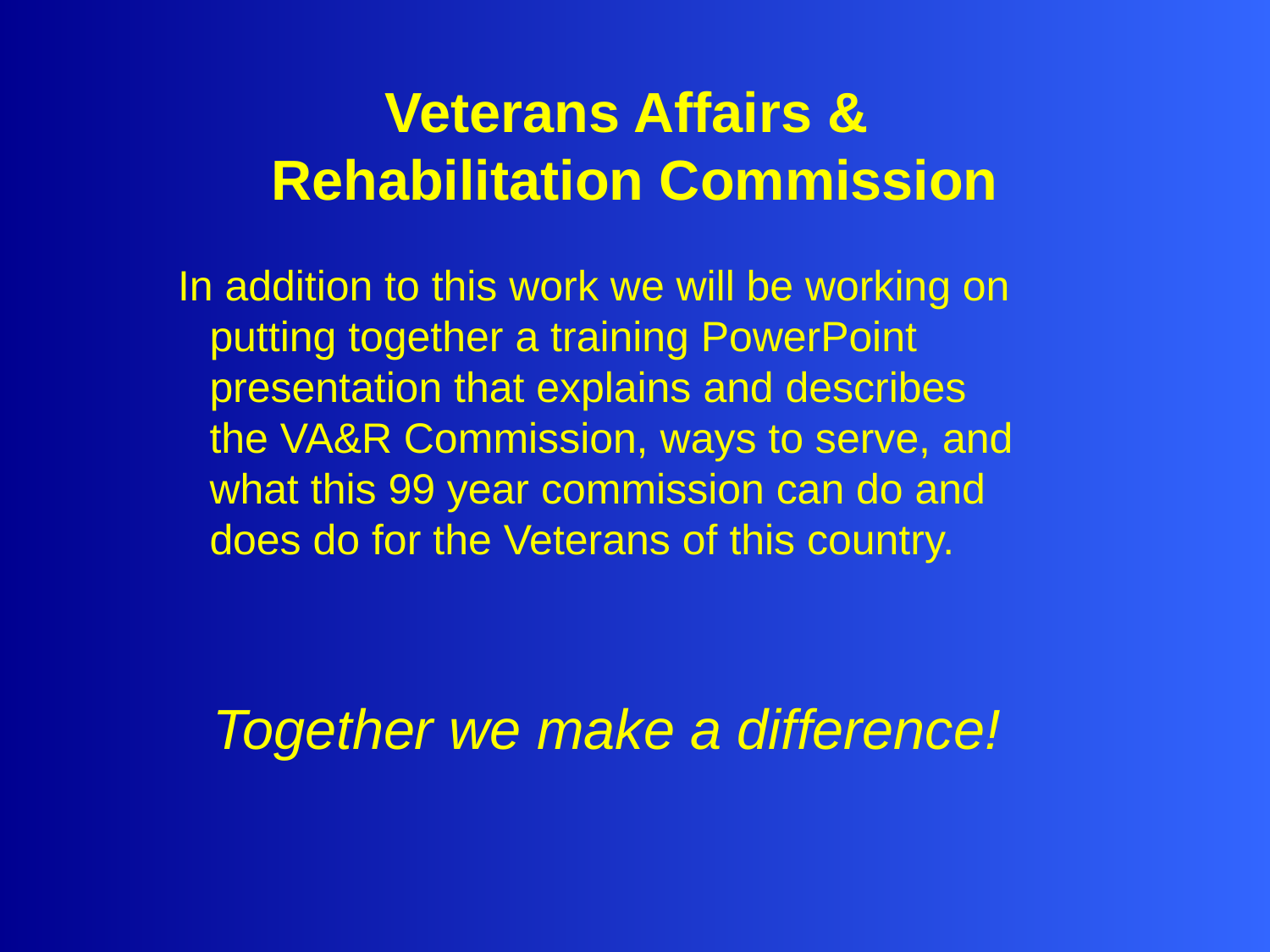

# Veterans Affairs & Rehabilitation Commission
In addition to this work we will be working on putting together a training PowerPoint presentation that explains and describes the VA&R Commission, ways to serve, and what this 99 year commission can do and does do for the Veterans of this country.

Together we make a difference!